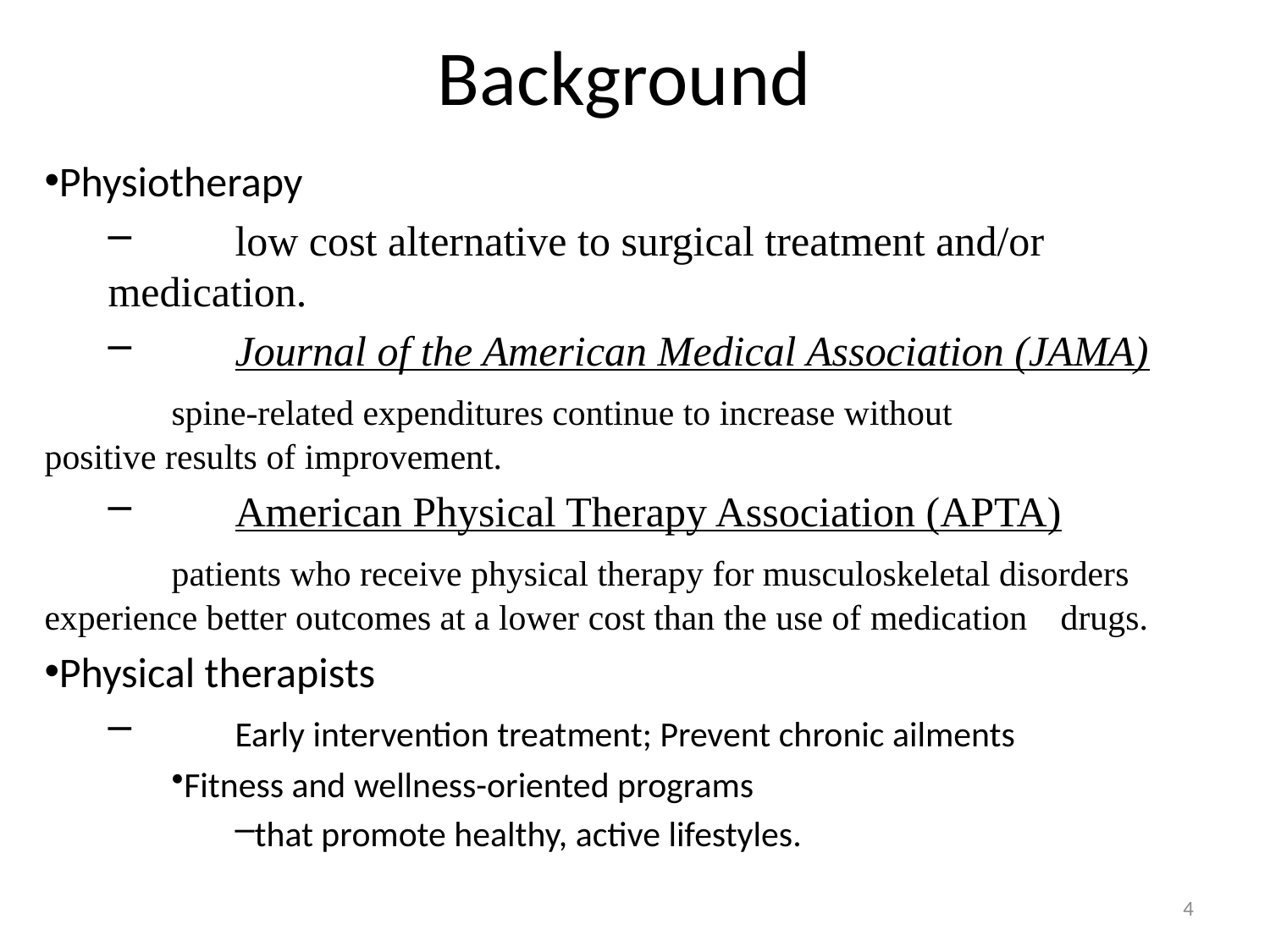

# Background
Physiotherapy
	low cost alternative to surgical treatment and/or medication.
	Journal of the American Medical Association (JAMA)
	spine-related expenditures continue to increase without 		positive results of improvement.
	American Physical Therapy Association (APTA)
	patients who receive physical therapy for musculoskeletal disorders 	experience better outcomes at a lower cost than the use of medication 	drugs.
Physical therapists
	Early intervention treatment; Prevent chronic ailments
Fitness and wellness-oriented programs
that promote healthy, active lifestyles.

4